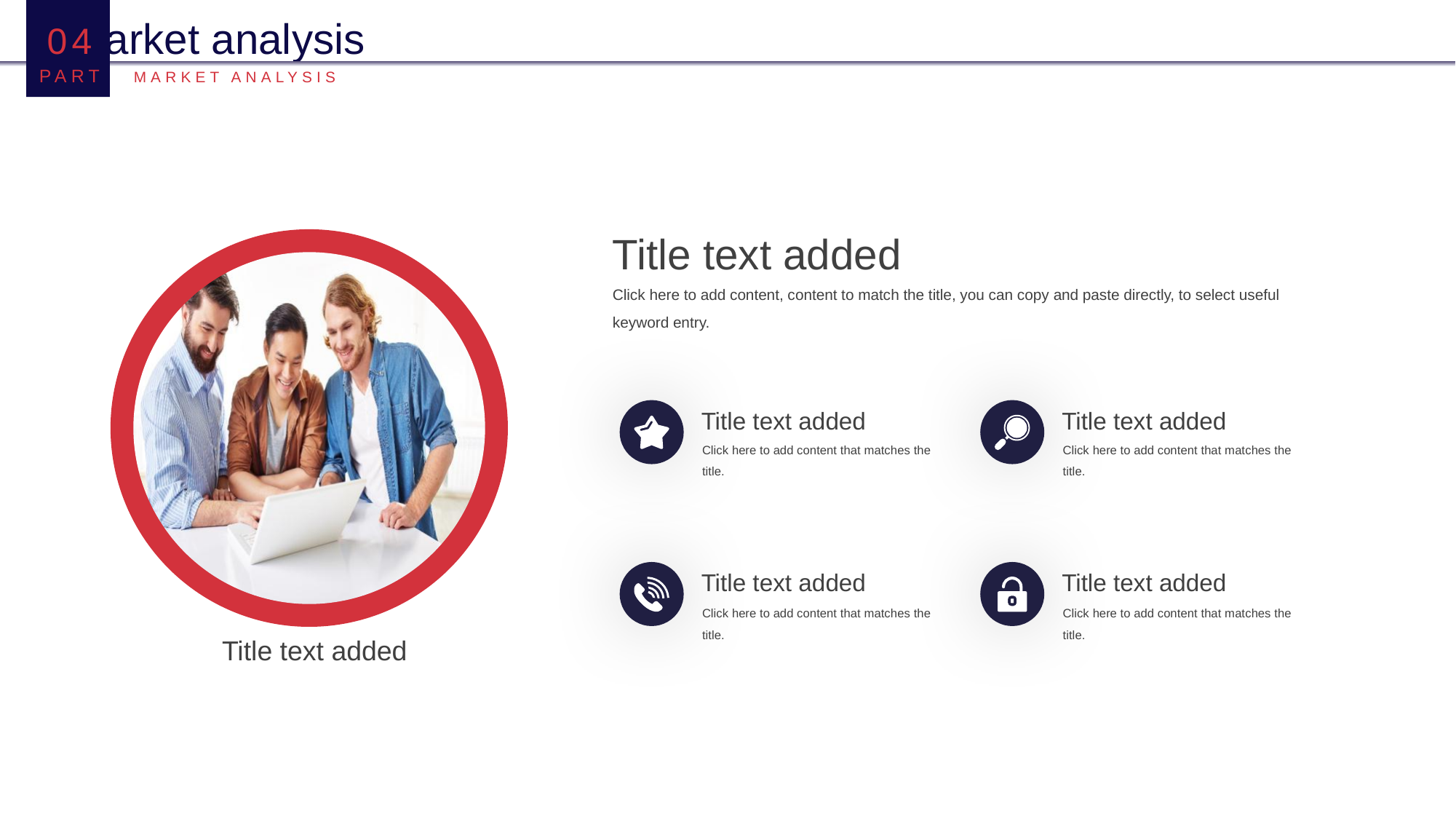

04
PART
Market analysis
MARKET ANALYSIS

Title text added
Click here to add content, content to match the title, you can copy and paste directly, to select useful keyword entry.

Title text added
Click here to add content that matches the title.

Title text added
Click here to add content that matches the title.

Title text added
Click here to add content that matches the title.

Title text added
Click here to add content that matches the title.

Title text added